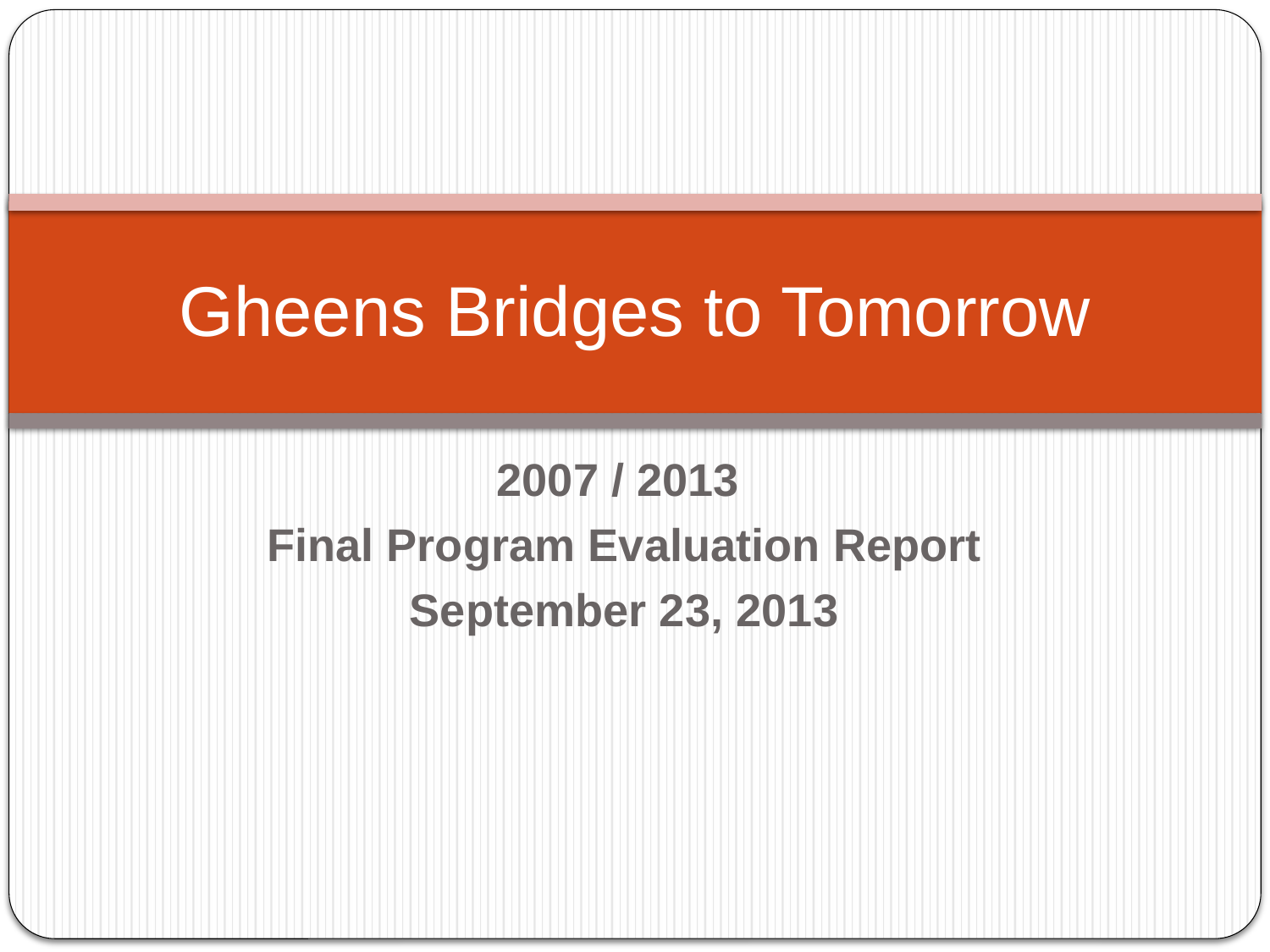

# Gheens Bridges to Tomorrow
2007 / 2013
Final Program Evaluation Report
September 23, 2013